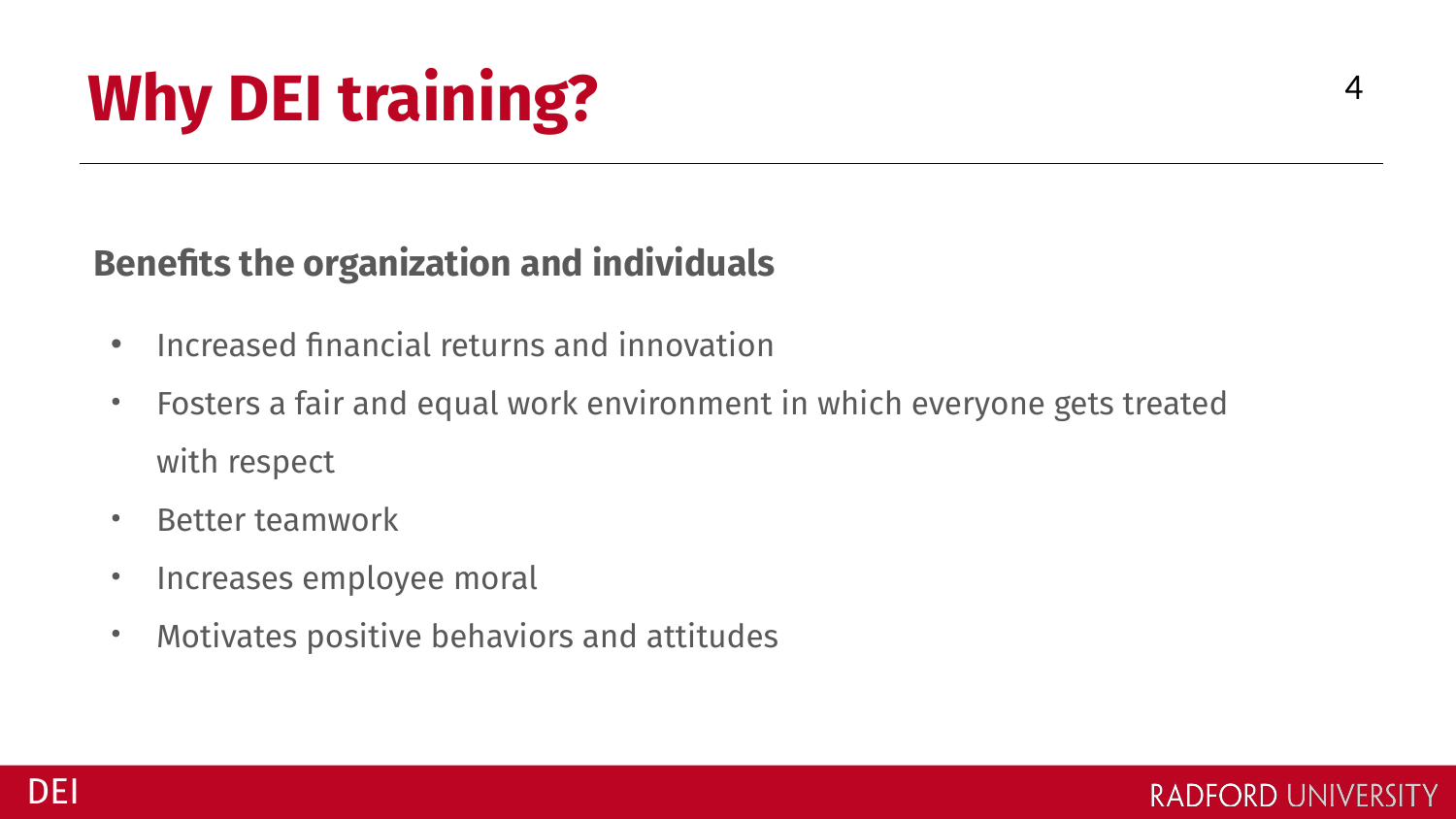

# Why DEI training?
4
Benefits the organization and individuals
Increased financial returns and innovation
Fosters a fair and equal work environment in which everyone gets treated with respect
Better teamwork
Increases employee moral
Motivates positive behaviors and attitudes
DEI